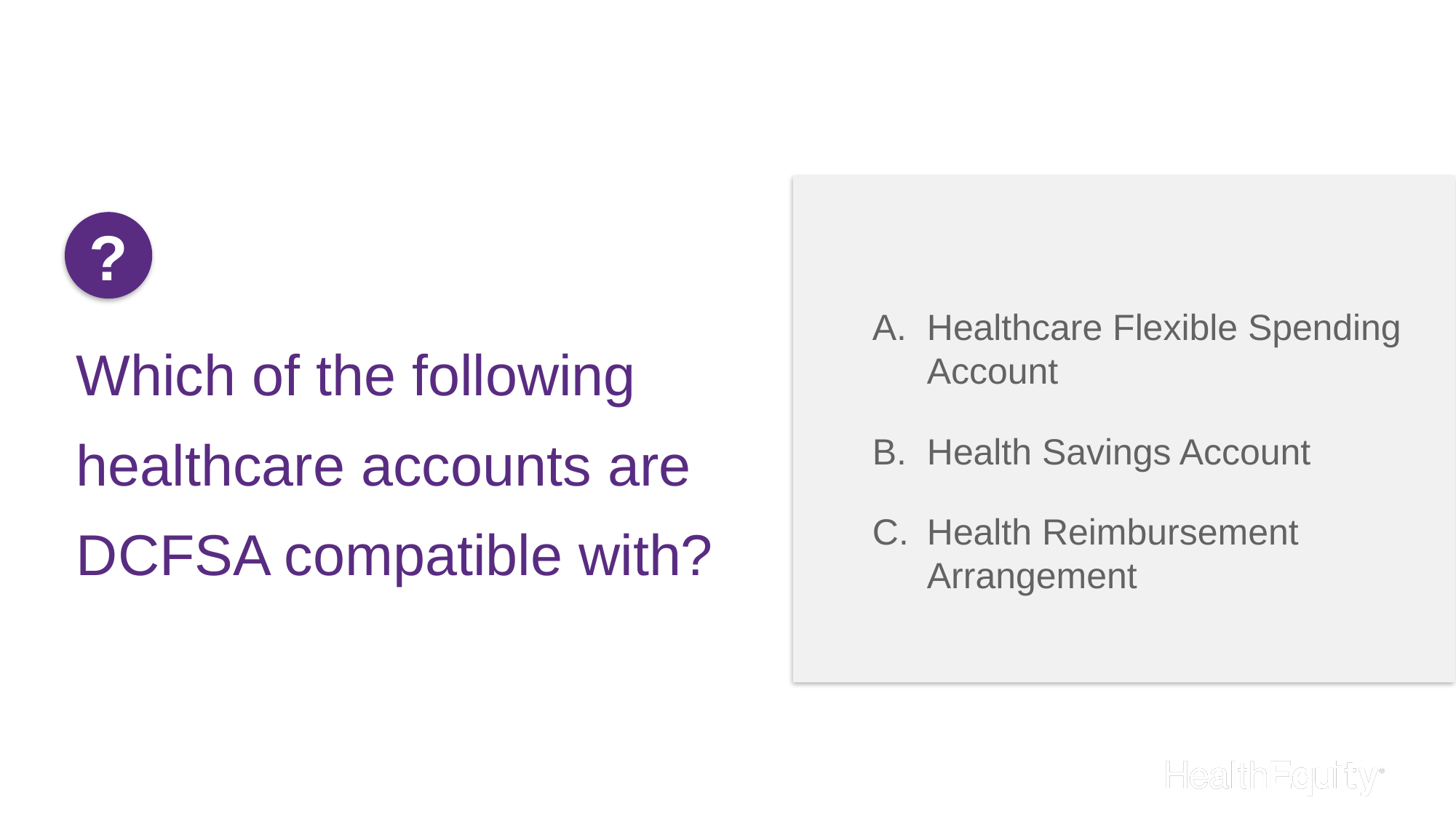

?
Healthcare Flexible Spending Account
Health Savings Account
Health Reimbursement Arrangement
# Which of the following healthcare accounts are DCFSA compatible with?